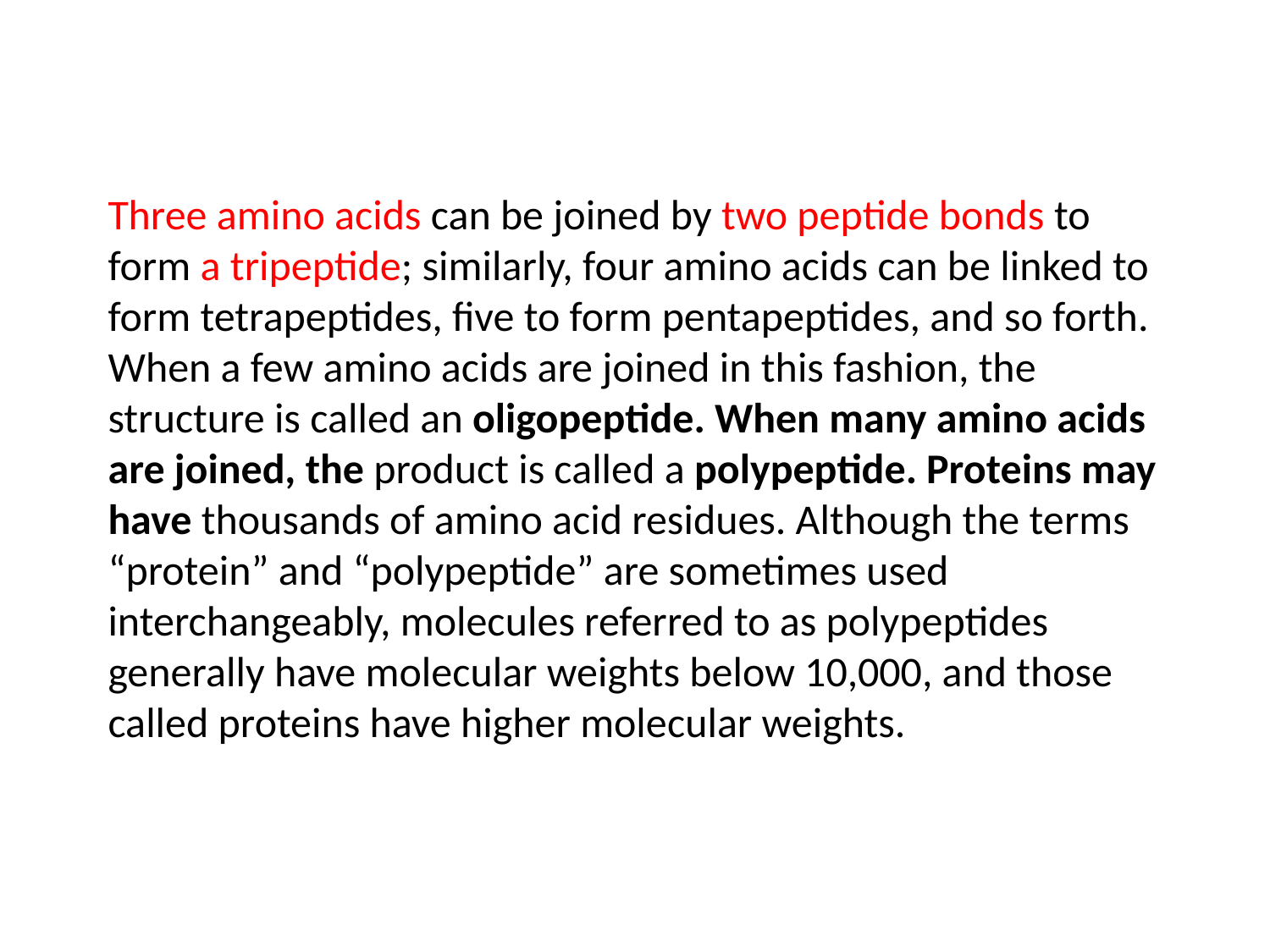

Three amino acids can be joined by two peptide bonds to form a tripeptide; similarly, four amino acids can be linked to form tetrapeptides, five to form pentapeptides, and so forth. When a few amino acids are joined in this fashion, the structure is called an oligopeptide. When many amino acids are joined, the product is called a polypeptide. Proteins may have thousands of amino acid residues. Although the terms “protein” and “polypeptide” are sometimes used interchangeably, molecules referred to as polypeptides generally have molecular weights below 10,000, and those called proteins have higher molecular weights.